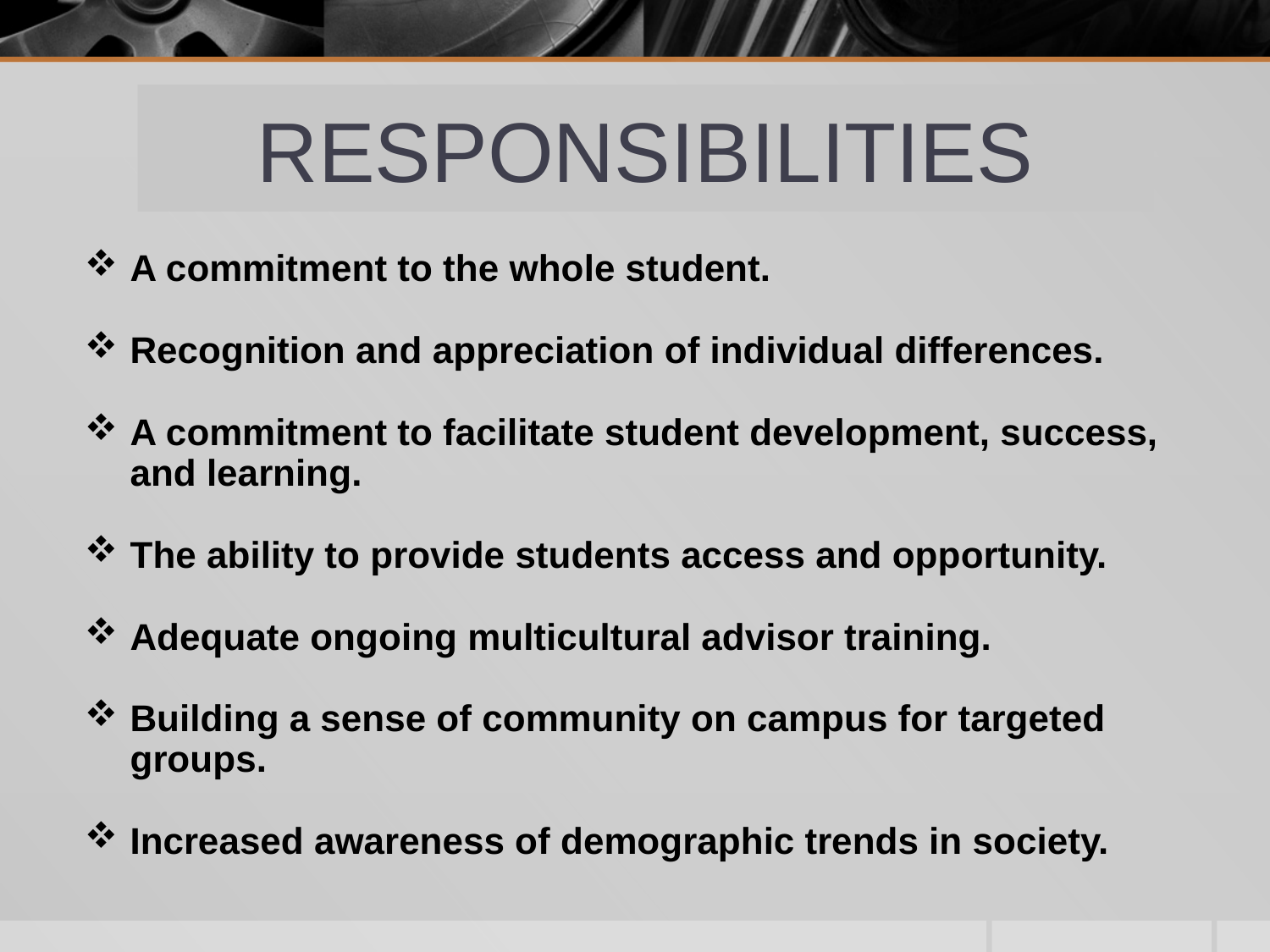

# RESPONSIBILITIES
A commitment to the whole student.

Recognition and appreciation of individual differences.

A commitment to facilitate student development, success, and learning.

The ability to provide students access and opportunity.

Adequate ongoing multicultural advisor training.

Building a sense of community on campus for targeted groups.

Increased awareness of demographic trends in society.